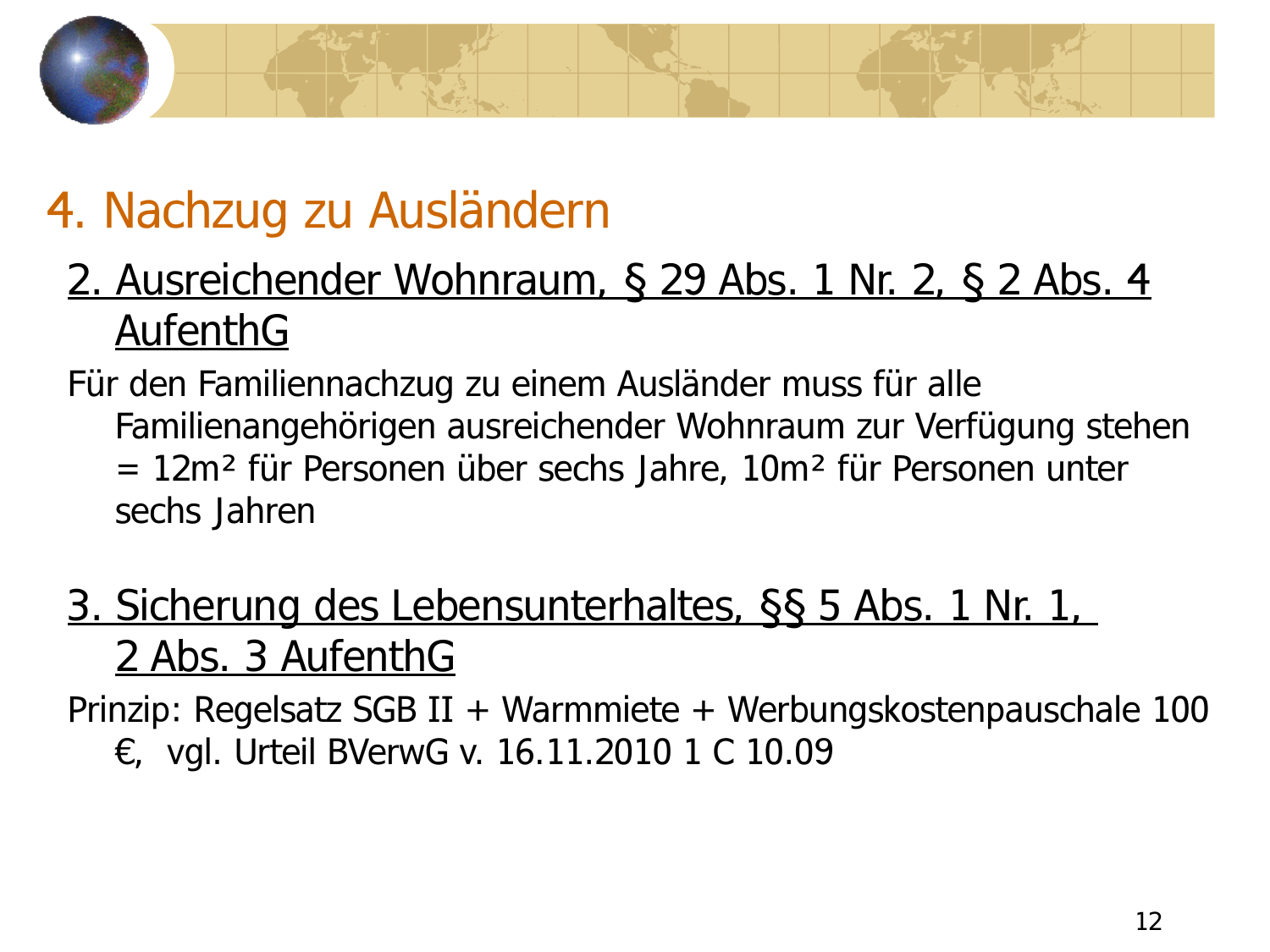

# 4. Nachzug zu Ausländern
2. Ausreichender Wohnraum, § 29 Abs. 1 Nr. 2, § 2 Abs. 4 AufenthG
Für den Familiennachzug zu einem Ausländer muss für alle Familienangehörigen ausreichender Wohnraum zur Verfügung stehen = 12m² für Personen über sechs Jahre, 10m² für Personen unter sechs Jahren

3. Sicherung des Lebensunterhaltes, §§ 5 Abs. 1 Nr. 1,
2 Abs. 3 AufenthG
Prinzip: Regelsatz SGB II + Warmmiete + Werbungskostenpauschale 100 €,  vgl. Urteil BVerwG v. 16.11.2010 1 C 10.09

12